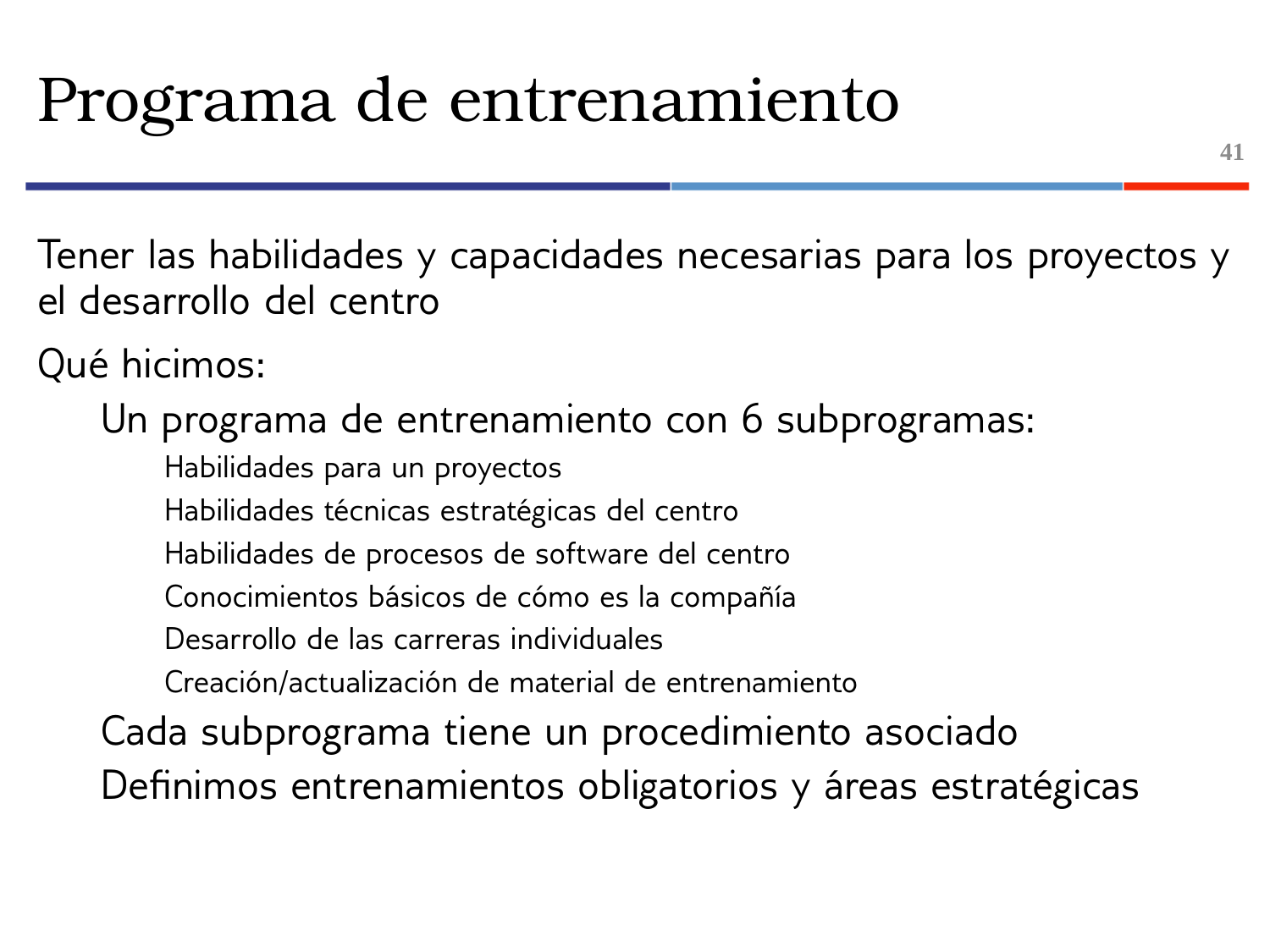

# Programa de entrenamiento
41
Tener las habilidades y capacidades necesarias para los proyectos y el desarrollo del centro
Qué hicimos:
Un programa de entrenamiento con 6 subprogramas:
Habilidades para un proyectos
Habilidades técnicas estratégicas del centro
Habilidades de procesos de software del centro
Conocimientos básicos de cómo es la compañía
Desarrollo de las carreras individuales
Creación/actualización de material de entrenamiento
Cada subprograma tiene un procedimiento asociado
Definimos entrenamientos obligatorios y áreas estratégicas